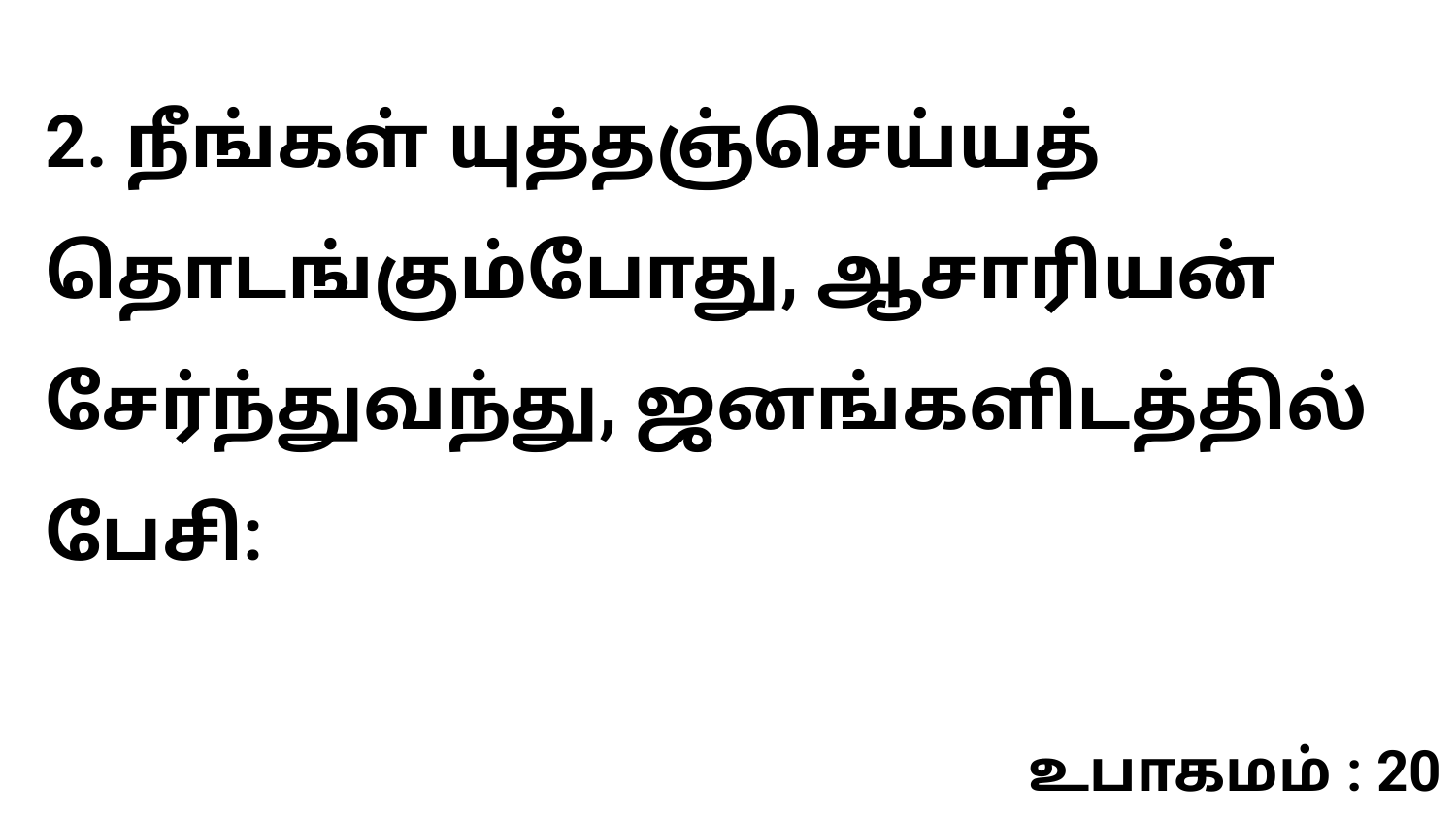

2. நீங்கள் யுத்தஞ்செய்யத் தொடங்கும்போது, ஆசாரியன் சேர்ந்துவந்து, ஜனங்களிடத்தில் பேசி:
உபாகமம் : 20